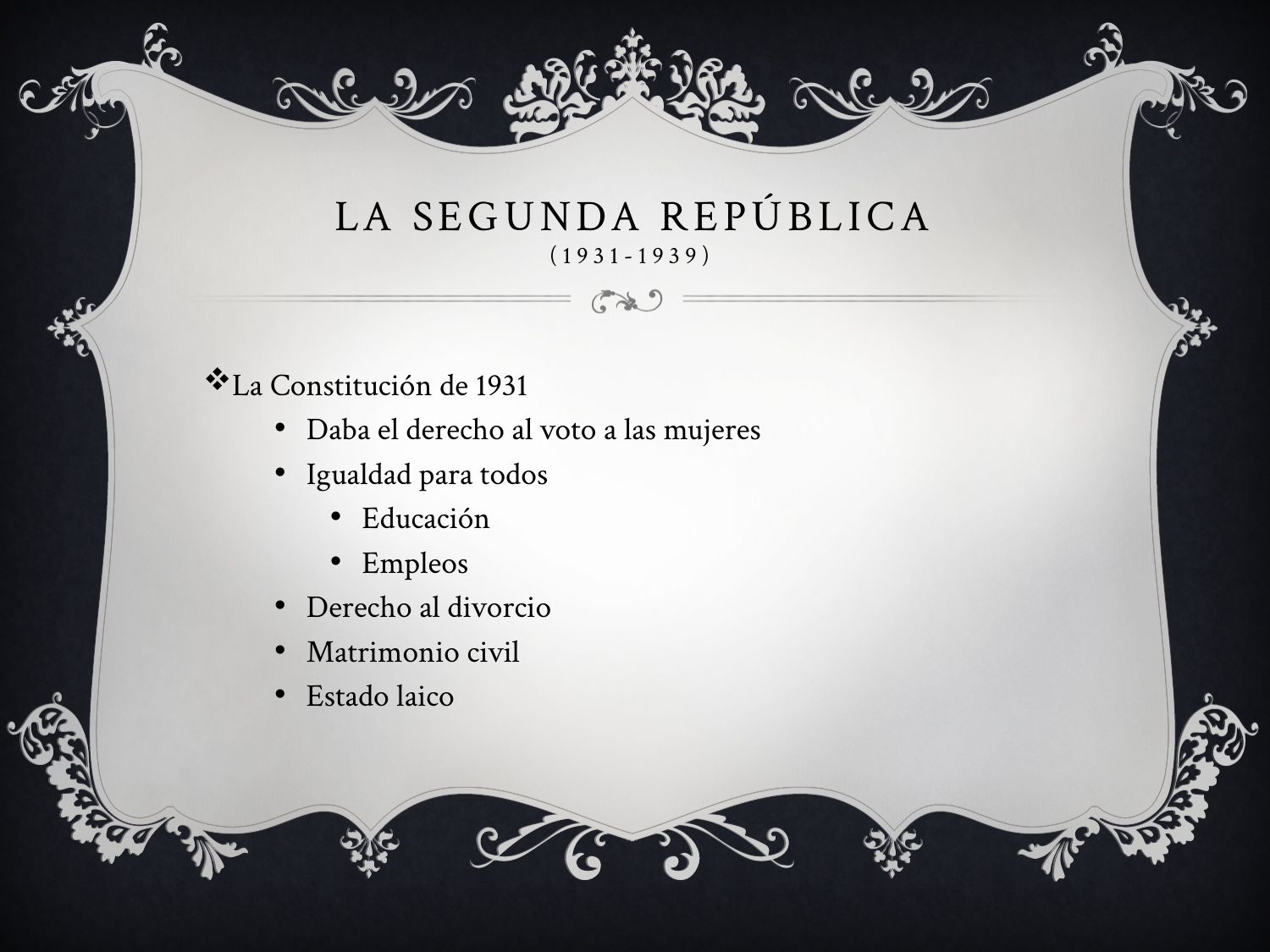

# La Segunda República (1931-1939)
La Constitución de 1931
Daba el derecho al voto a las mujeres
Igualdad para todos
Educación
Empleos
Derecho al divorcio
Matrimonio civil
Estado laico